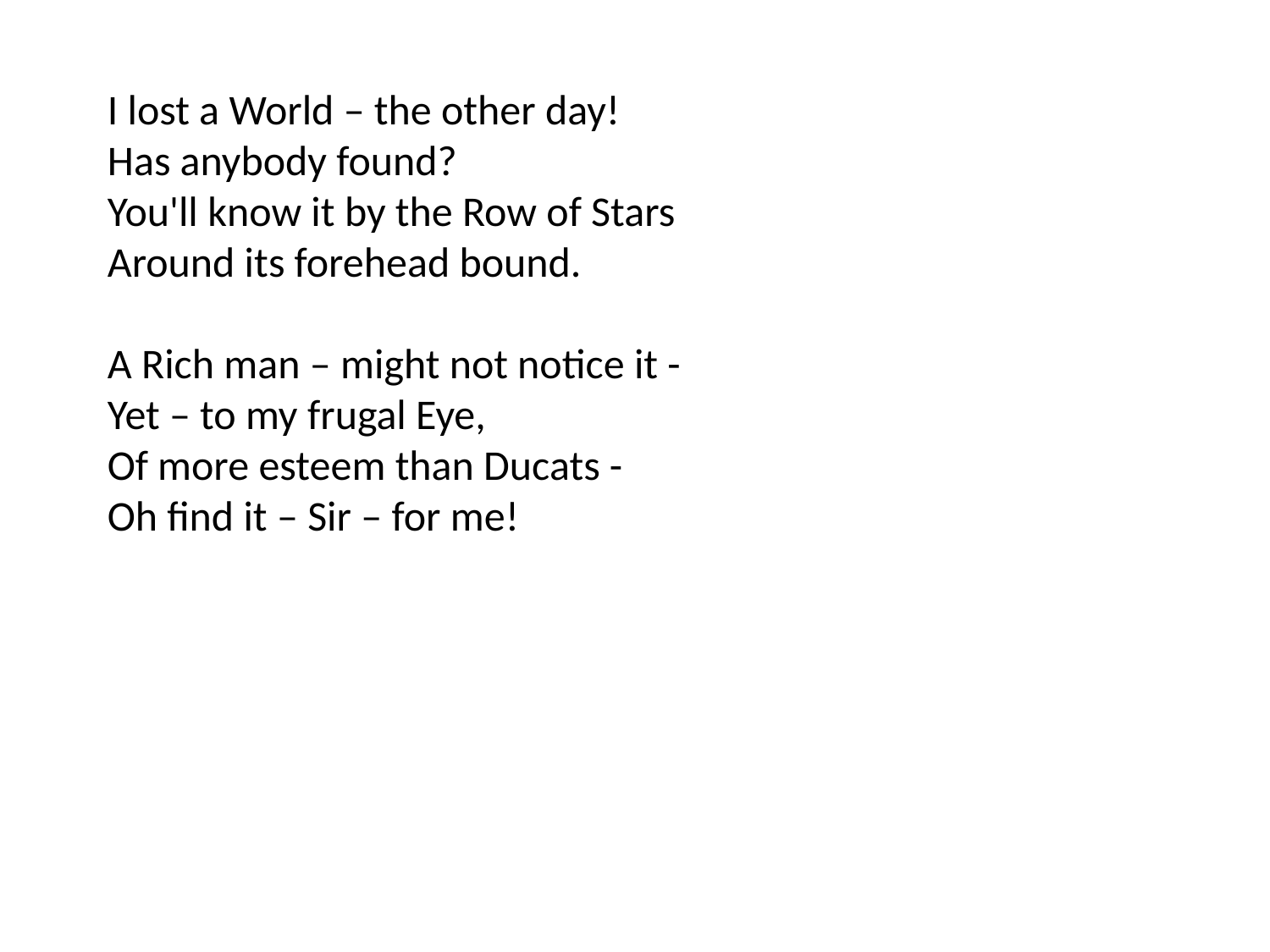

I lost a World – the other day!
Has anybody found?
You'll know it by the Row of Stars
Around its forehead bound.

A Rich man – might not notice it -
Yet – to my frugal Eye,
Of more esteem than Ducats -
Oh find it – Sir – for me!